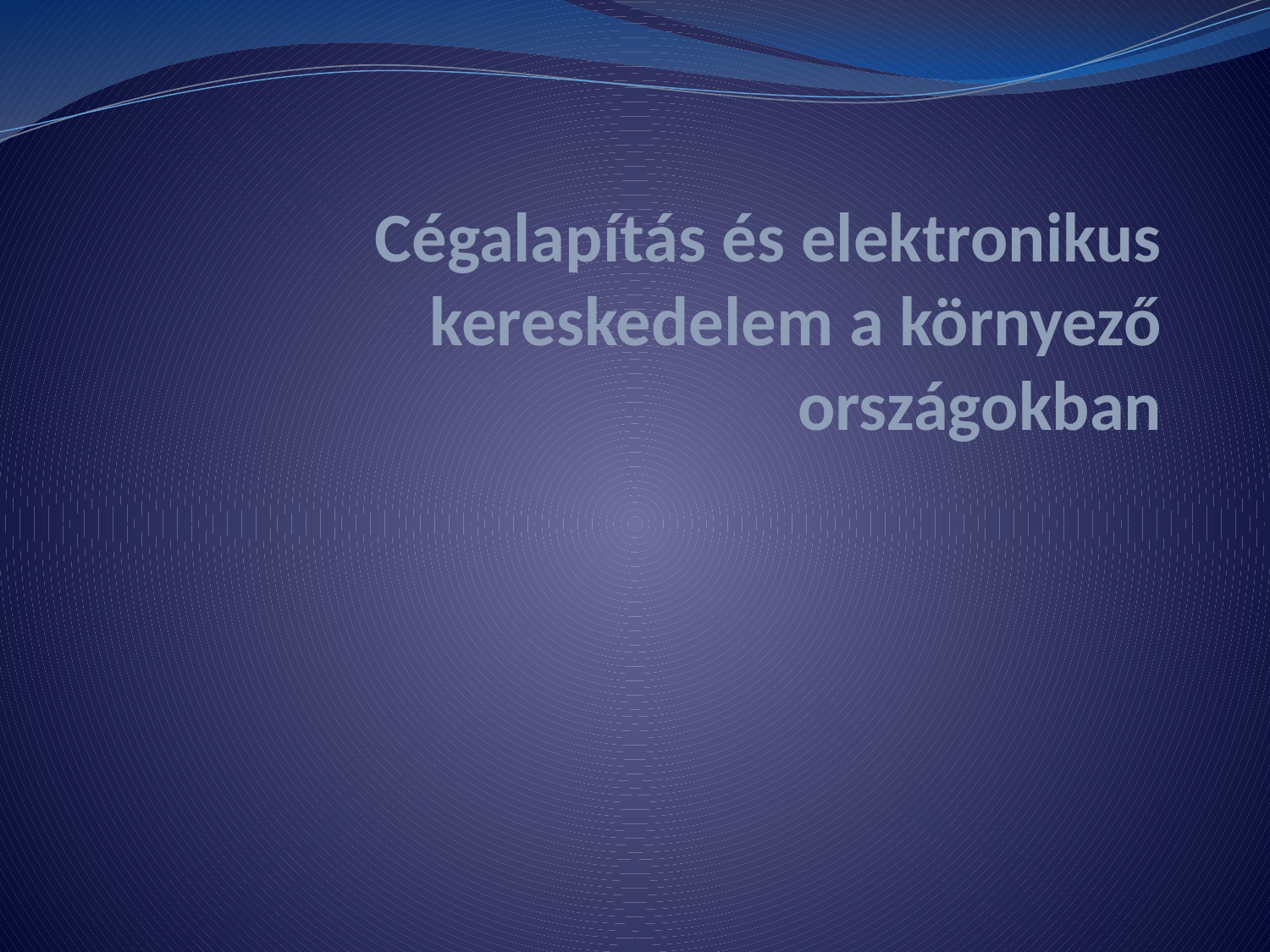

# Cégalapítás és elektronikus kereskedelem a környező országokban